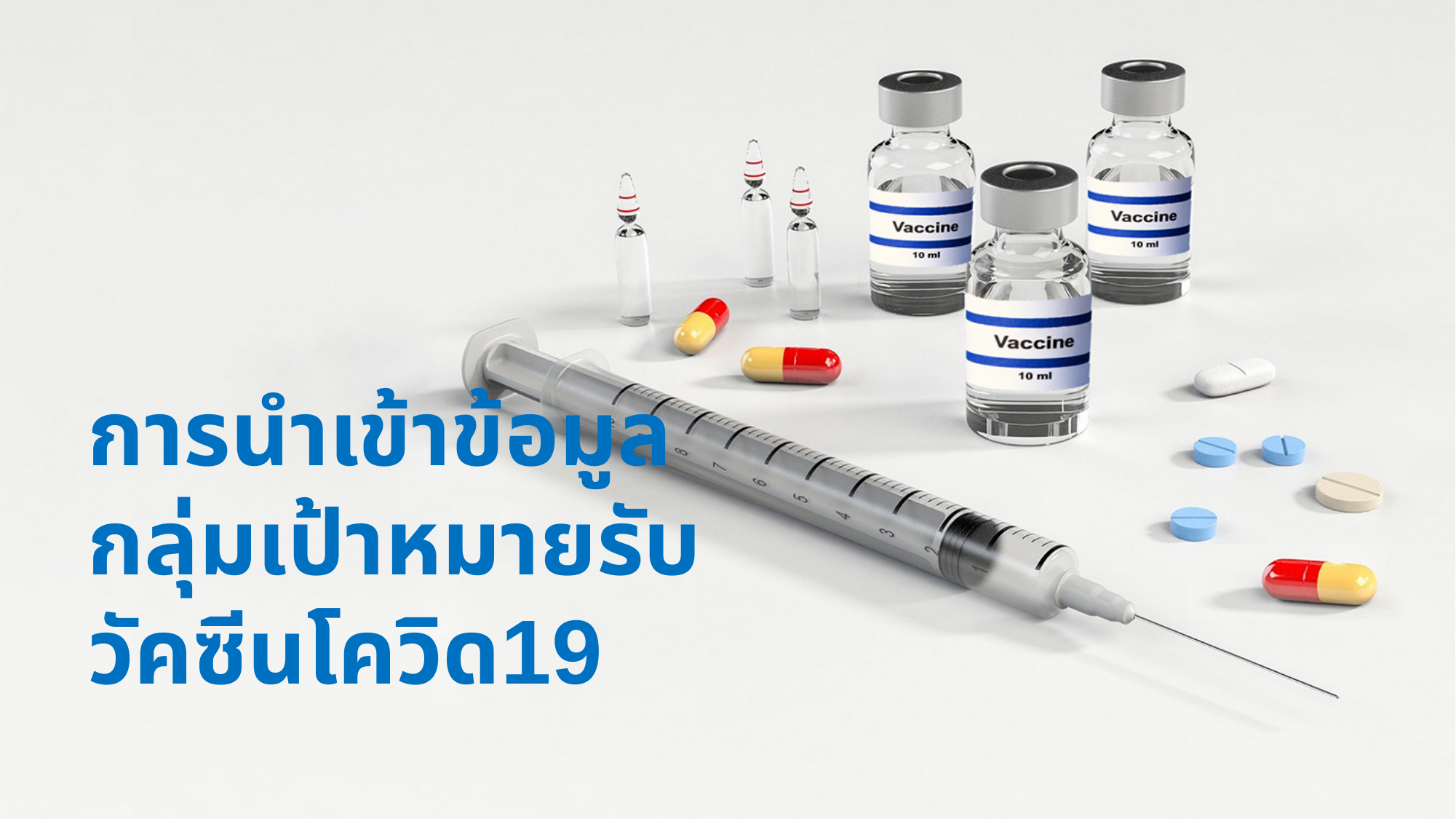

การนำเข้าข้อมูล
กลุ่มเป้าหมายรับวัคซีนโควิด19